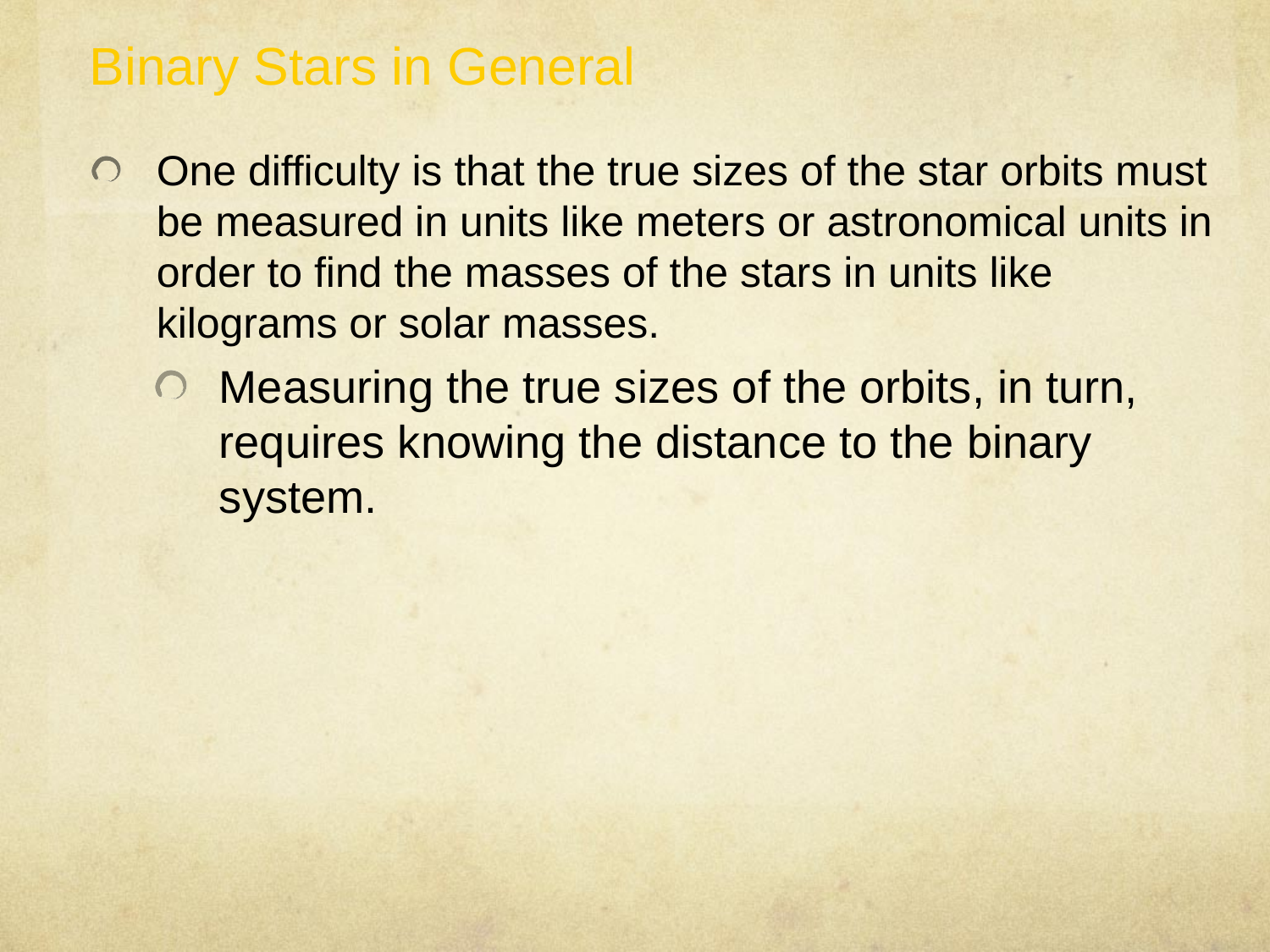

Binary Stars in General
One difficulty is that the true sizes of the star orbits must be measured in units like meters or astronomical units in order to find the masses of the stars in units like kilograms or solar masses.
Measuring the true sizes of the orbits, in turn, requires knowing the distance to the binary system.